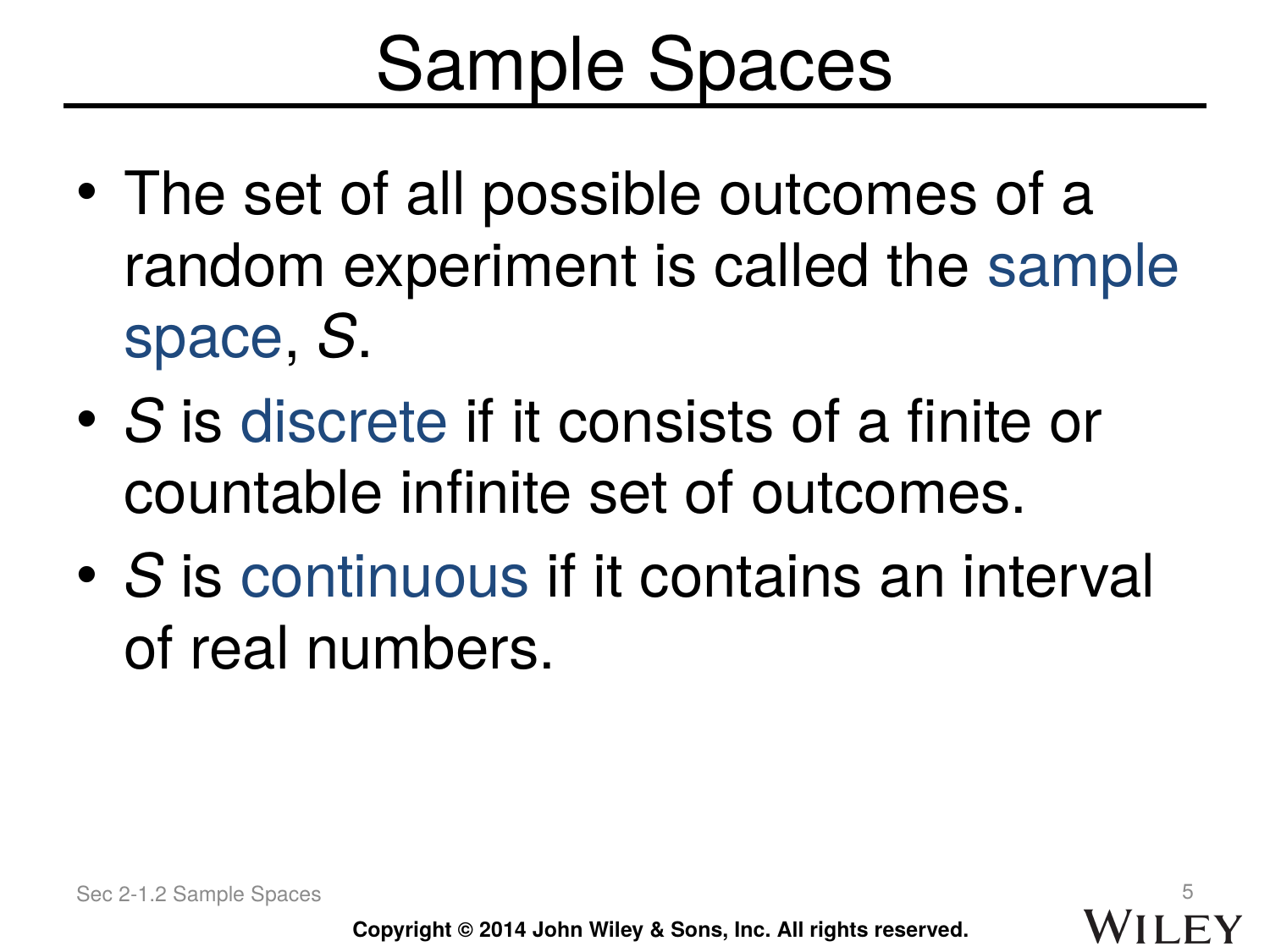

# Sample Spaces
The set of all possible outcomes of a random experiment is called the sample space, S.
S is discrete if it consists of a finite or countable infinite set of outcomes.
S is continuous if it contains an interval of real numbers.
Sec 2-1.2 Sample Spaces
5